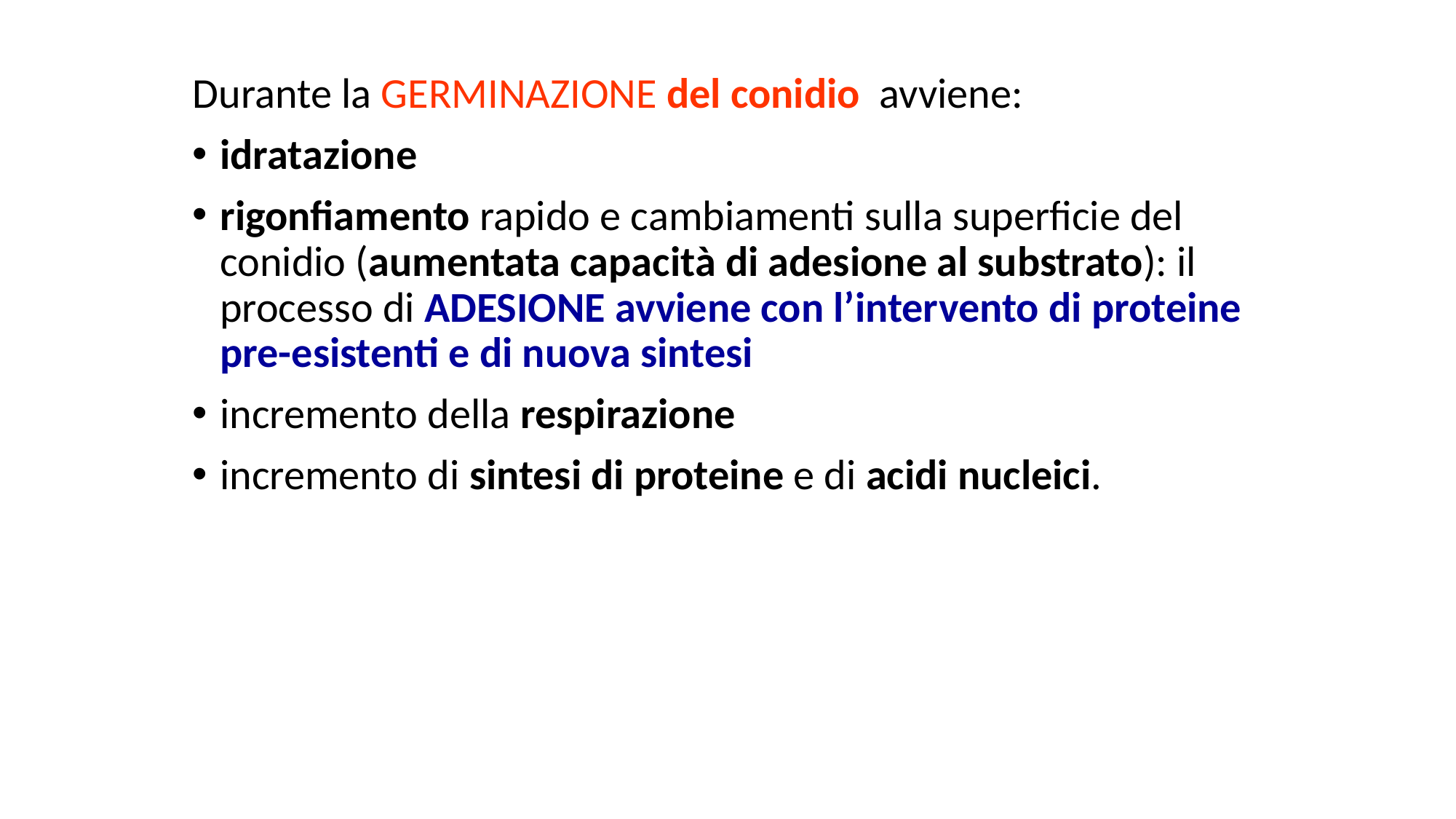

Durante la GERMINAZIONE del conidio  avviene:
idratazione
rigonfiamento rapido e cambiamenti sulla superficie del conidio (aumentata capacità di adesione al substrato): il processo di ADESIONE avviene con l’intervento di proteine pre-esistenti e di nuova sintesi
incremento della respirazione
incremento di sintesi di proteine e di acidi nucleici.